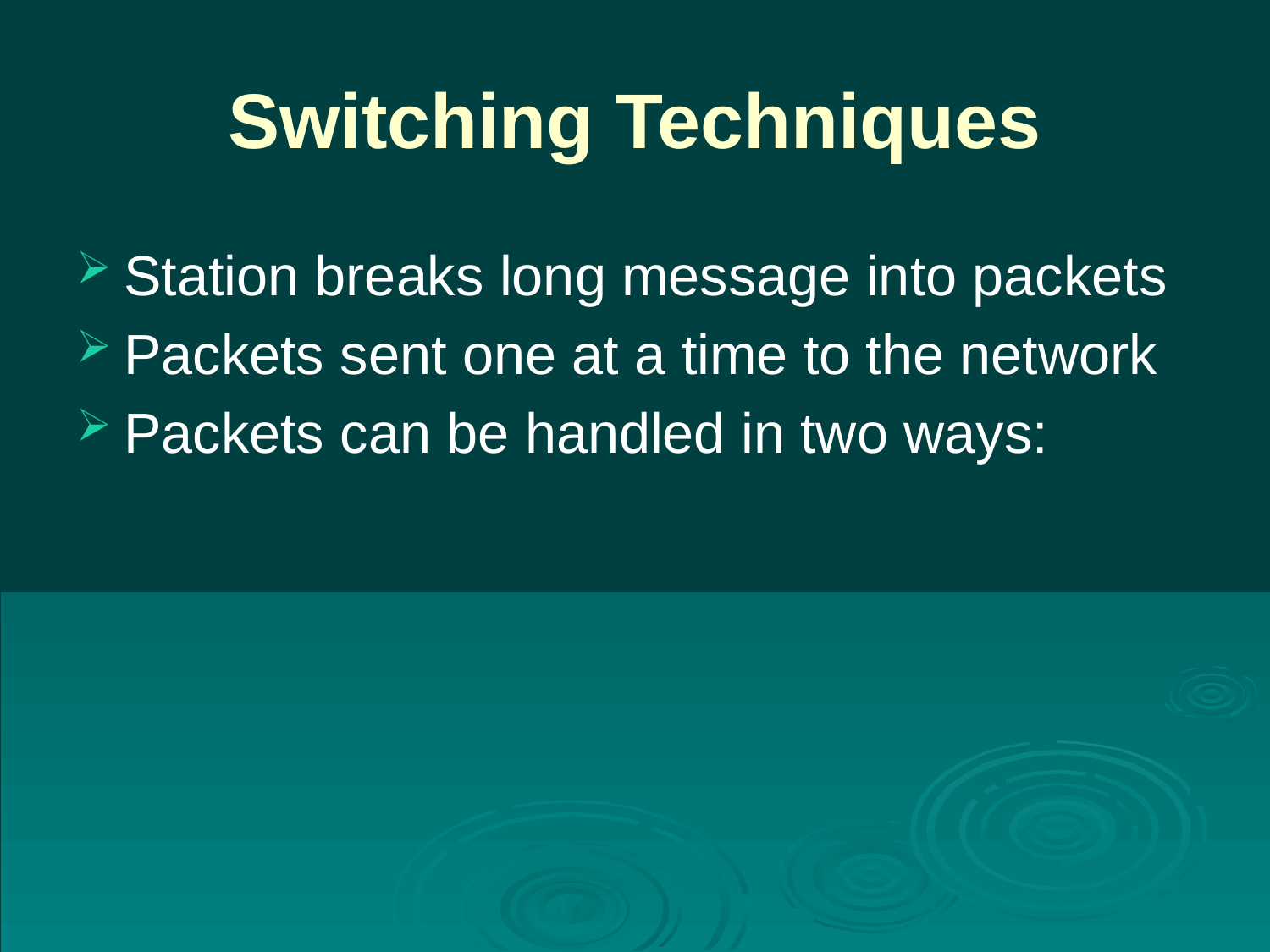

# Switching Techniques
Station breaks long message into packets
Packets sent one at a time to the network
Packets can be handled in two ways: